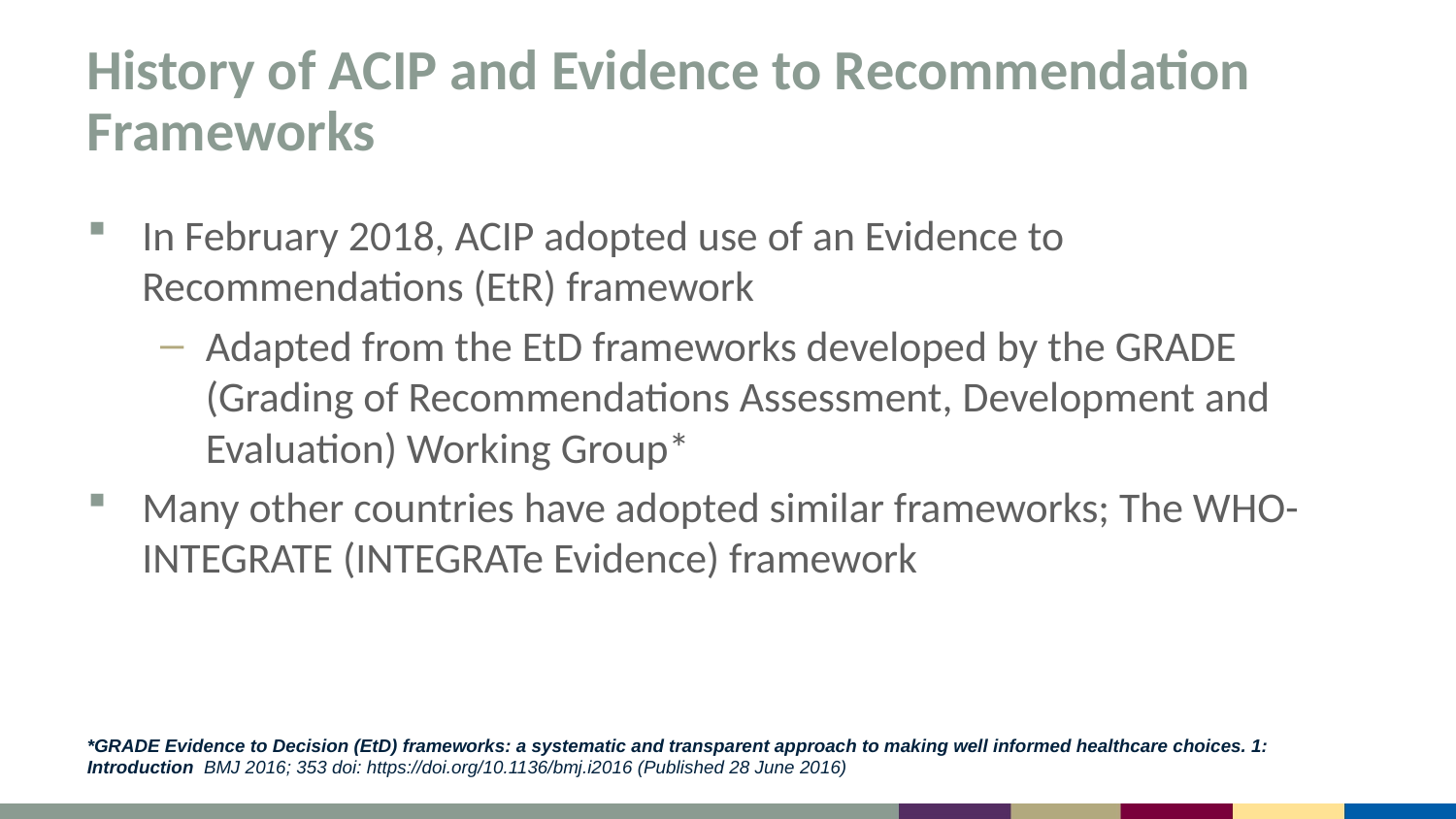

# History of ACIP and Evidence to Recommendation Frameworks
In February 2018, ACIP adopted use of an Evidence to Recommendations (EtR) framework
Adapted from the EtD frameworks developed by the GRADE (Grading of Recommendations Assessment, Development and Evaluation) Working Group*
Many other countries have adopted similar frameworks; The WHO-INTEGRATE (INTEGRATe Evidence) framework
*GRADE Evidence to Decision (EtD) frameworks: a systematic and transparent approach to making well informed healthcare choices. 1: Introduction  BMJ 2016; 353 doi: https://doi.org/10.1136/bmj.i2016 (Published 28 June 2016)
4